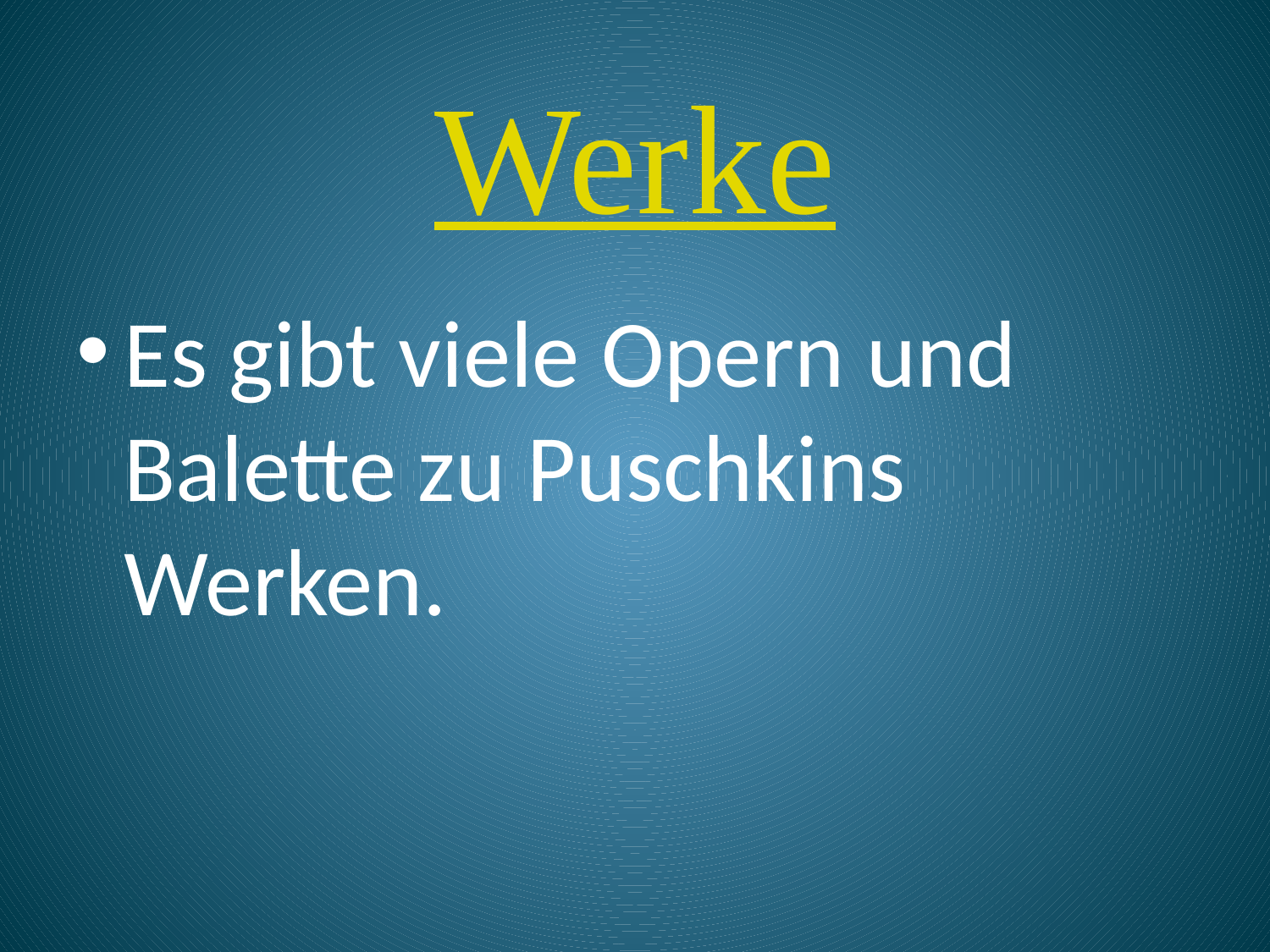

# Werke
Es gibt viele Opern und Balette zu Puschkins Werken.